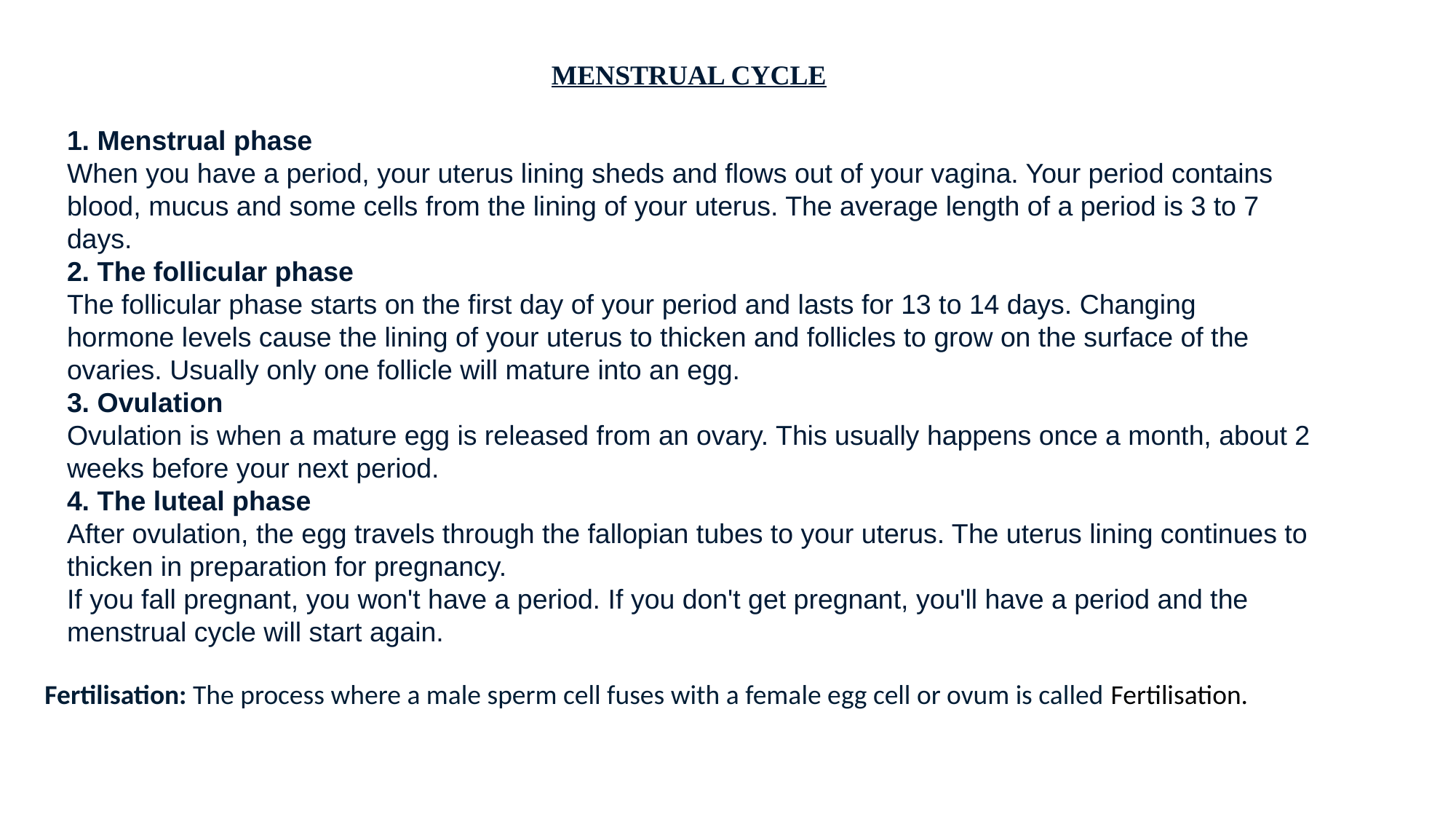

MENSTRUAL CYCLE

1. Menstrual phase
When you have a period, your uterus lining sheds and flows out of your vagina. Your period contains blood, mucus and some cells from the lining of your uterus. The average length of a period is 3 to 7 days.
2. The follicular phase
The follicular phase starts on the first day of your period and lasts for 13 to 14 days. Changing hormone levels cause the lining of your uterus to thicken and follicles to grow on the surface of the ovaries. Usually only one follicle will mature into an egg.
3. Ovulation
Ovulation is when a mature egg is released from an ovary. This usually happens once a month, about 2 weeks before your next period.
4. The luteal phase
After ovulation, the egg travels through the fallopian tubes to your uterus. The uterus lining continues to thicken in preparation for pregnancy.
If you fall pregnant, you won't have a period. If you don't get pregnant, you'll have a period and the menstrual cycle will start again.
Fertilisation: The process where a male sperm cell fuses with a female egg cell or ovum is called Fertilisation.